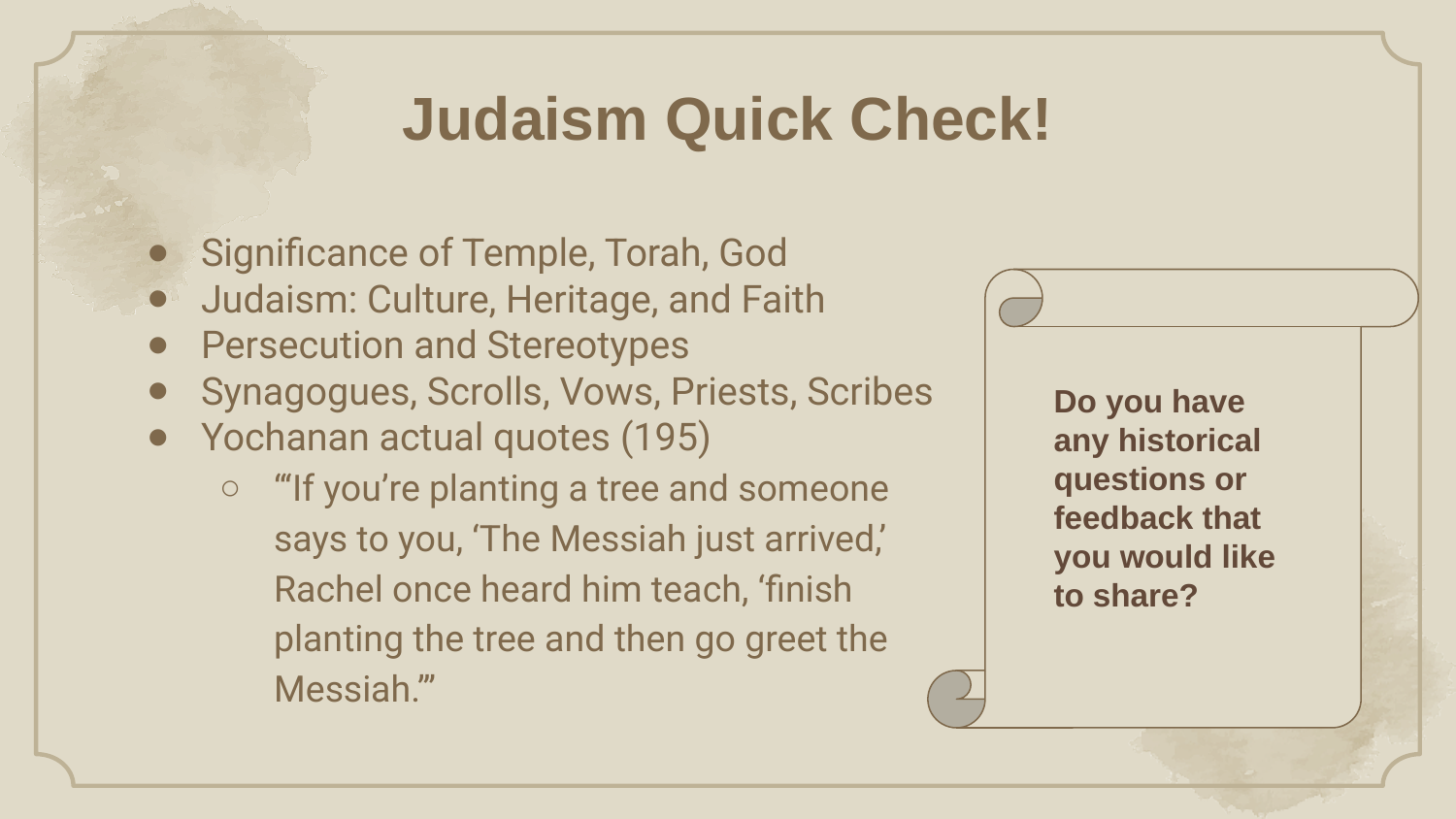

# Judaism Quick Check!
Significance of Temple, Torah, God
Judaism: Culture, Heritage, and Faith
Persecution and Stereotypes
Synagogues, Scrolls, Vows, Priests, Scribes
Yochanan actual quotes (195)
“‘If you’re planting a tree and someone says to you, ‘The Messiah just arrived,’ Rachel once heard him teach, ‘finish planting the tree and then go greet the Messiah.’”

Do you have any historical questions or feedback that you would like to share?